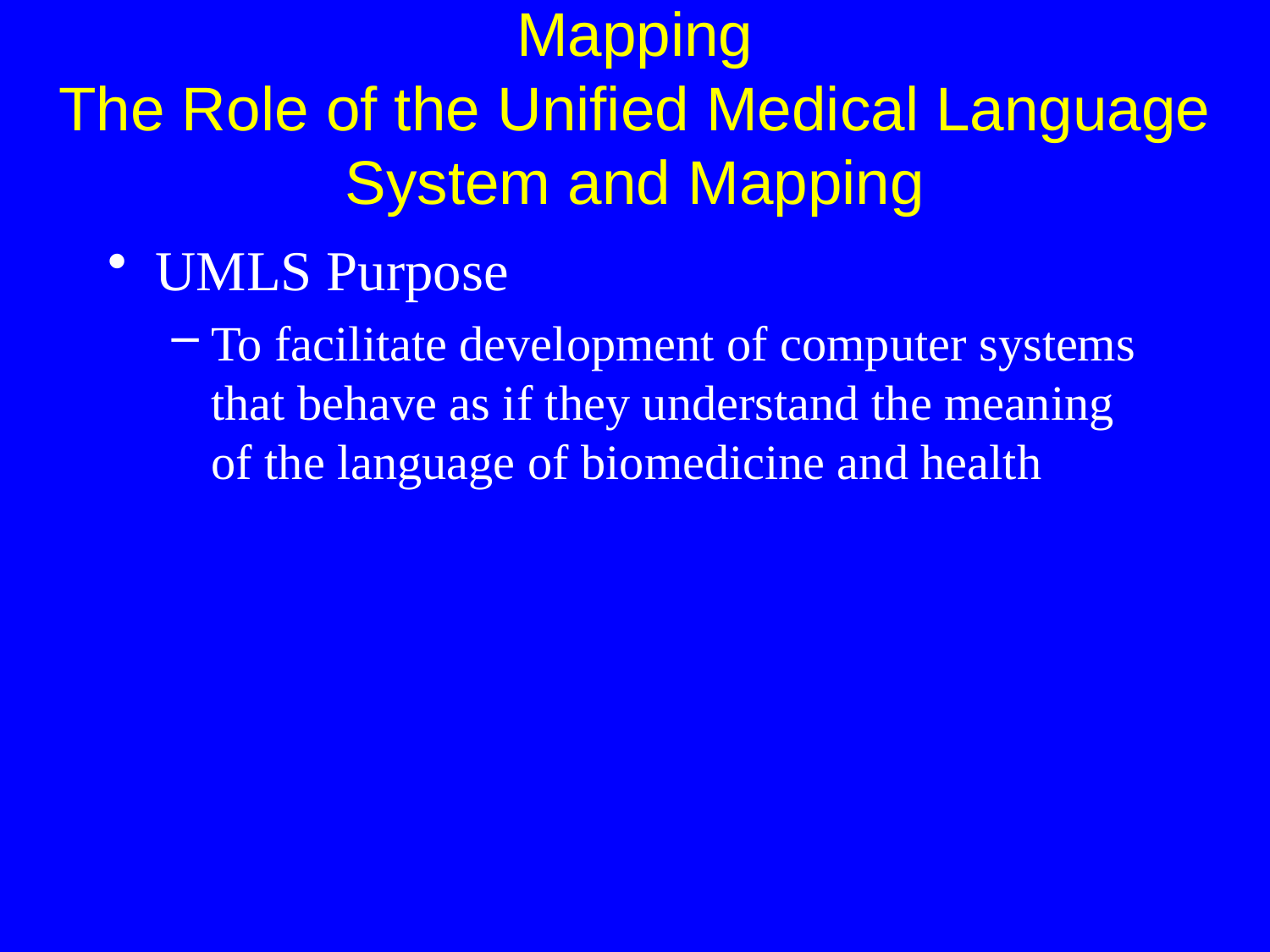

Mapping
The Role of the Unified Medical Language System and Mapping
UMLS Purpose
To facilitate development of computer systems that behave as if they understand the meaning
of the language of biomedicine and health